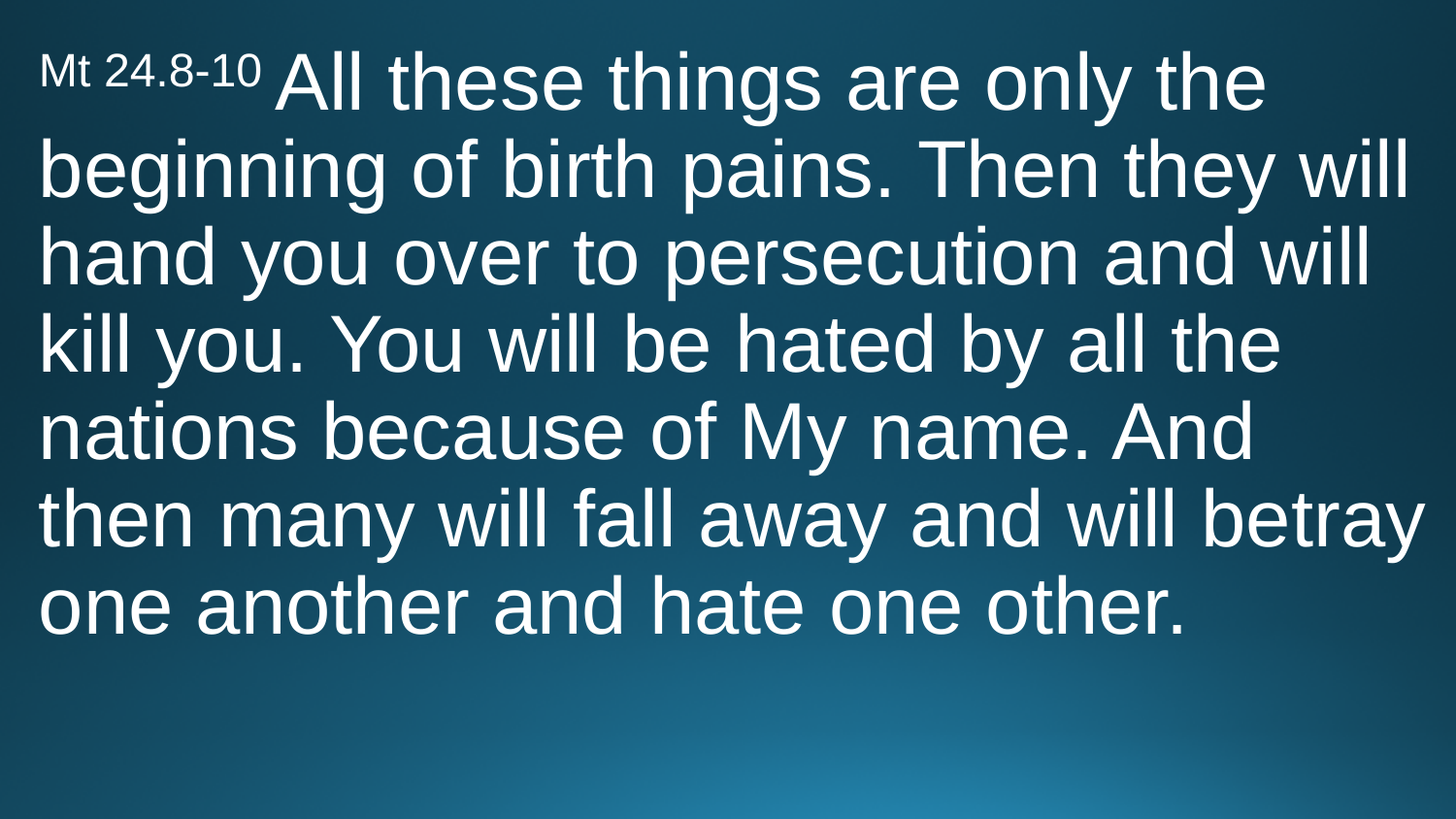

# Mt 24.8-10 All these things are only the beginning of birth pains. Then they will hand you over to persecution and will kill you. You will be hated by all the nations because of My name. And then many will fall away and will betray one another and hate one other.